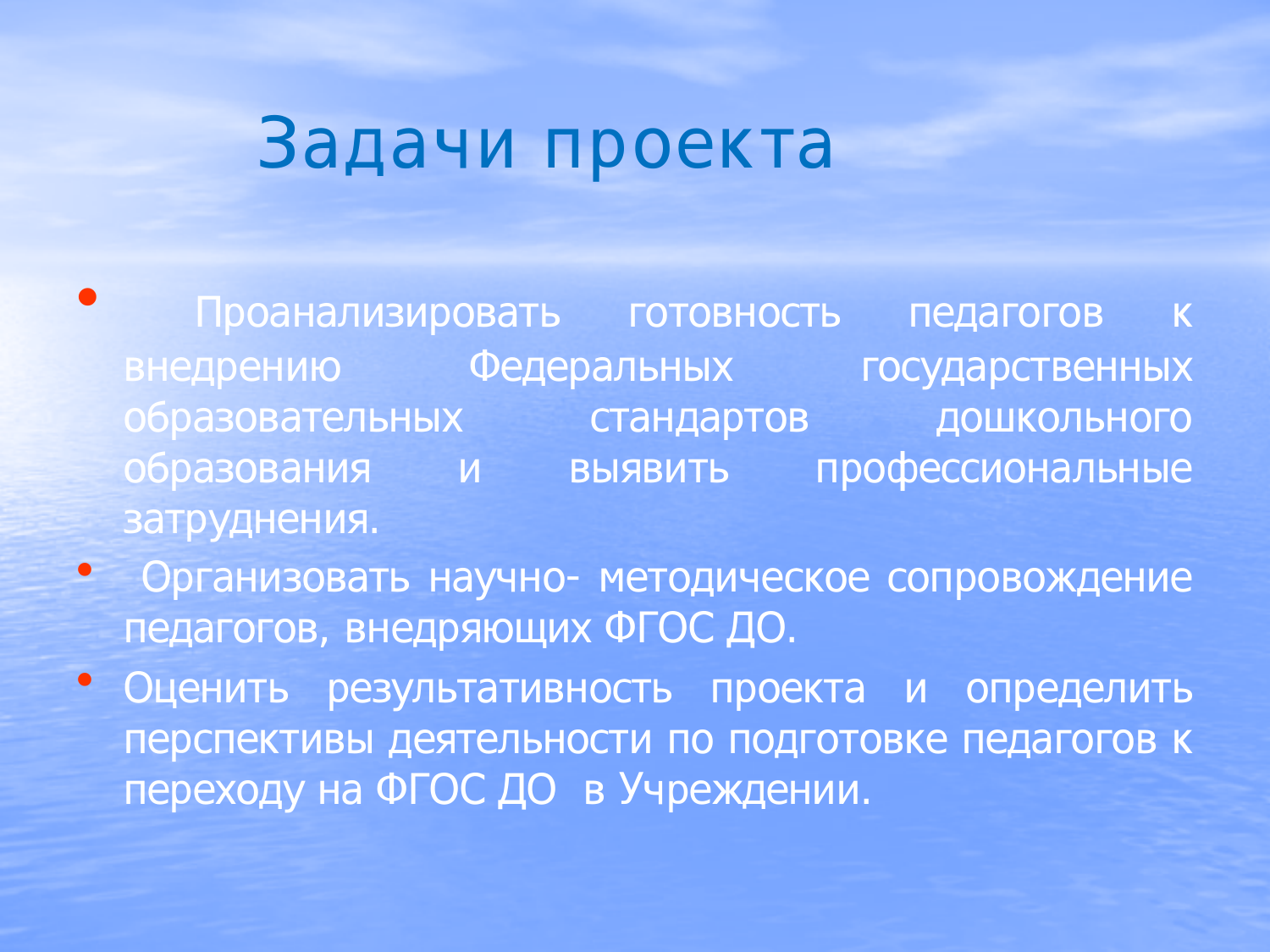

# Задачи проекта
 Проанализировать готовность педагогов к внедрению Федеральных государственных образовательных стандартов дошкольного образования и выявить профессиональные затруднения.
 Организовать научно- методическое сопровождение педагогов, внедряющих ФГОС ДО.
Оценить результативность проекта и определить перспективы деятельности по подготовке педагогов к переходу на ФГОС ДО  в Учреждении.